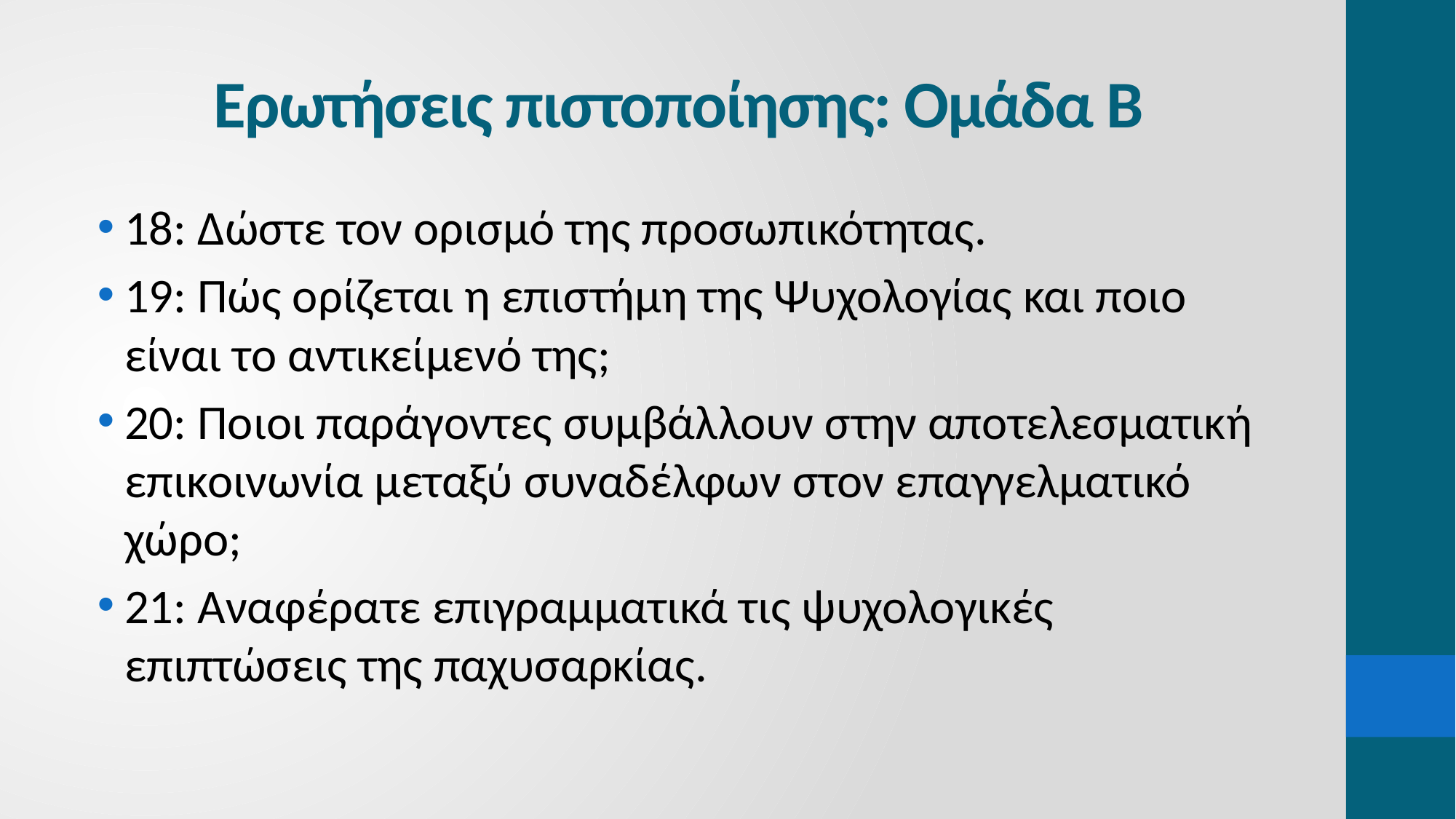

# Ερωτήσεις πιστοποίησης: Ομάδα Β
18: Δώστε τον ορισμό της προσωπικότητας.
19: Πώς ορίζεται η επιστήμη της Ψυχολογίας και ποιο είναι το αντικείμενό της;
20: Ποιοι παράγοντες συμβάλλουν στην αποτελεσματική επικοινωνία μεταξύ συναδέλφων στον επαγγελματικό χώρο;
21: Αναφέρατε επιγραμματικά τις ψυχολογικές επιπτώσεις της παχυσαρκίας.